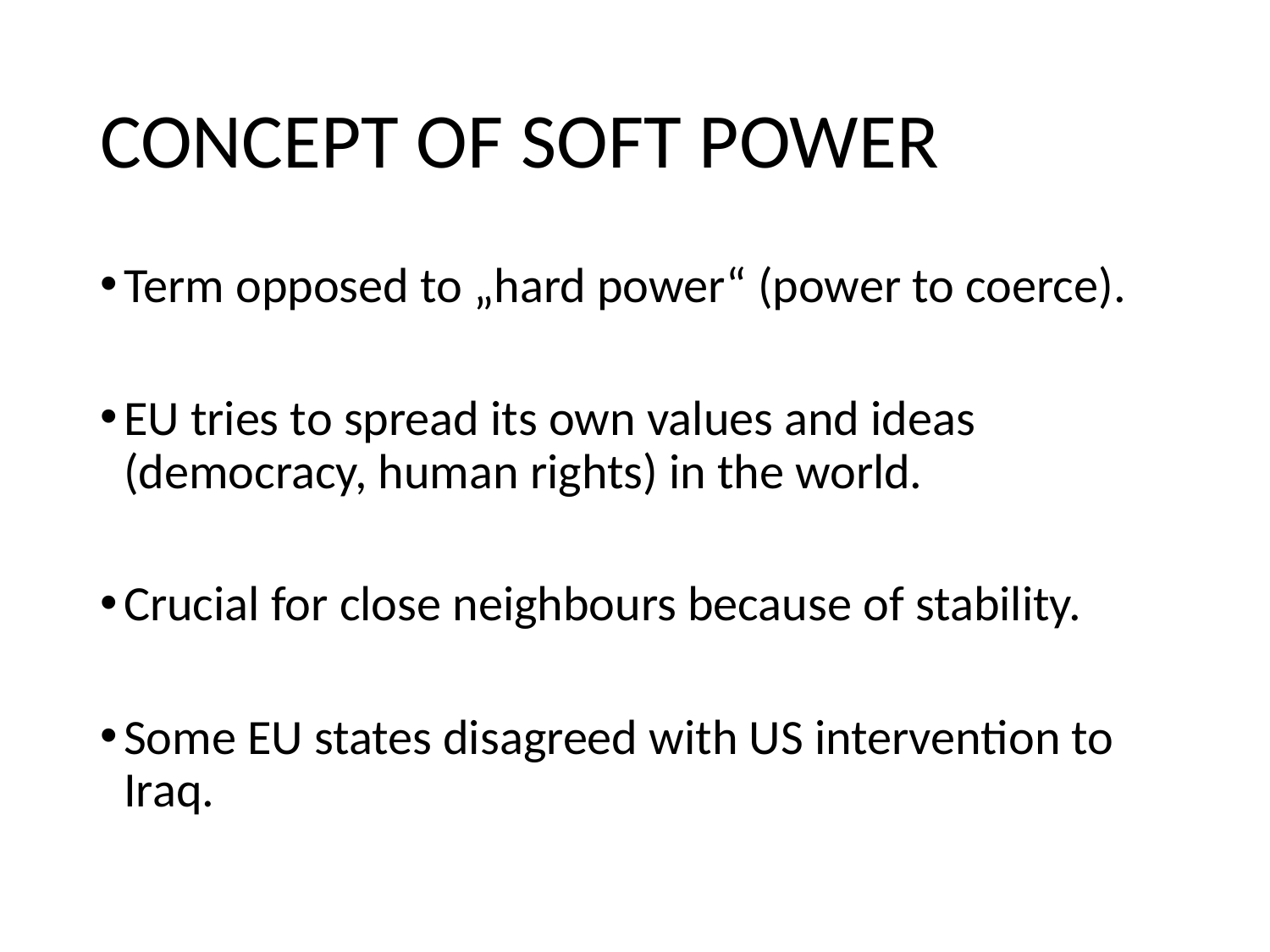

# CONCEPT OF SOFT POWER
Term opposed to „hard power“ (power to coerce).

EU tries to spread its own values and ideas (democracy, human rights) in the world.

Crucial for close neighbours because of stability.

Some EU states disagreed with US intervention to Iraq.